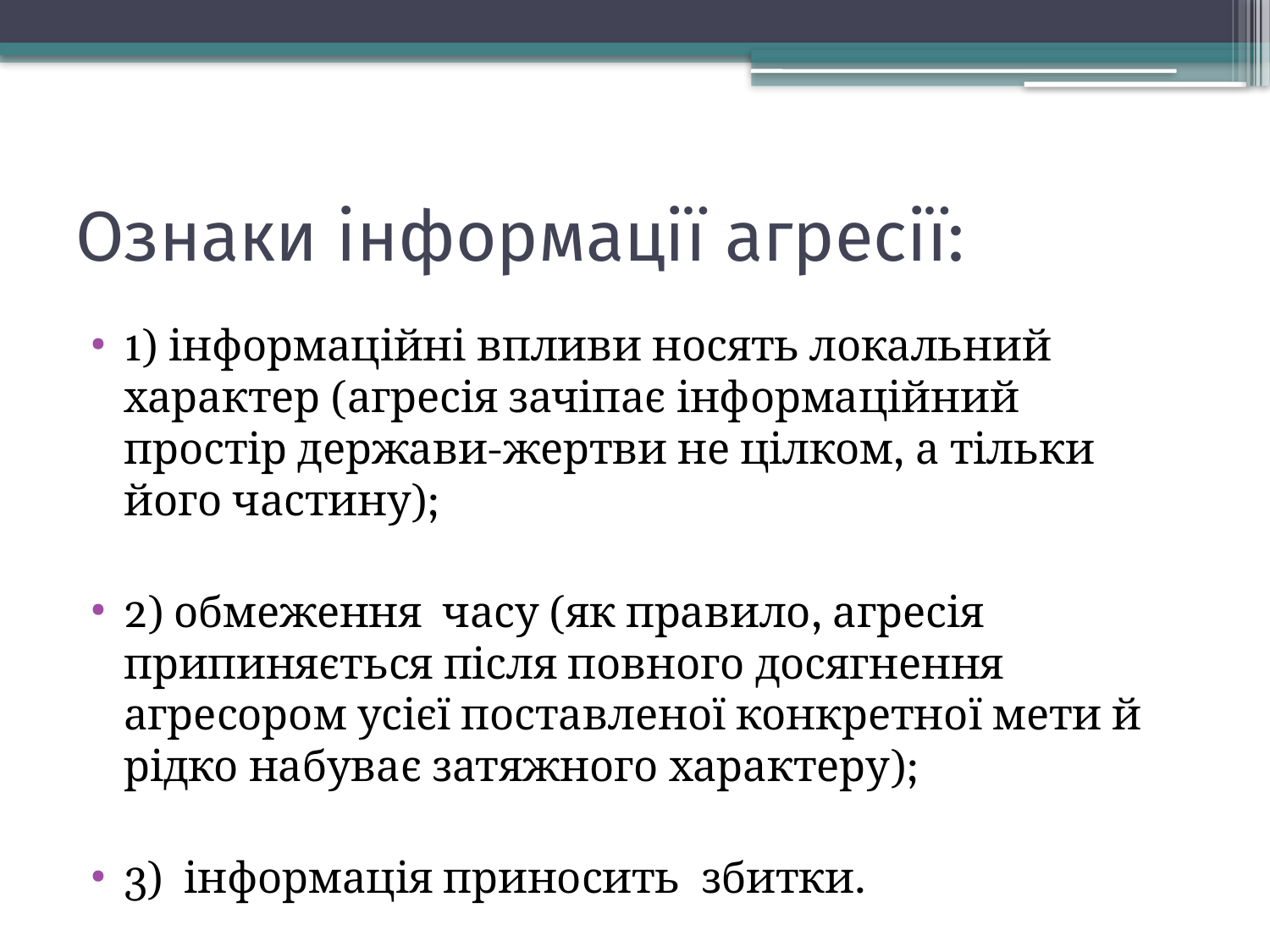

# Ознаки інформації агресії:
1) інформаційні впливи носять локальний характер (агресія зачіпає інформаційний простір держави-жертви не цілком, а тільки його частину);

2) обмеження  часу (як правило, агресія припиняється після повного досягнення агресором усієї поставленої конкретної мети й рідко набуває затяжного характеру);

3)  інформація приносить  збитки.